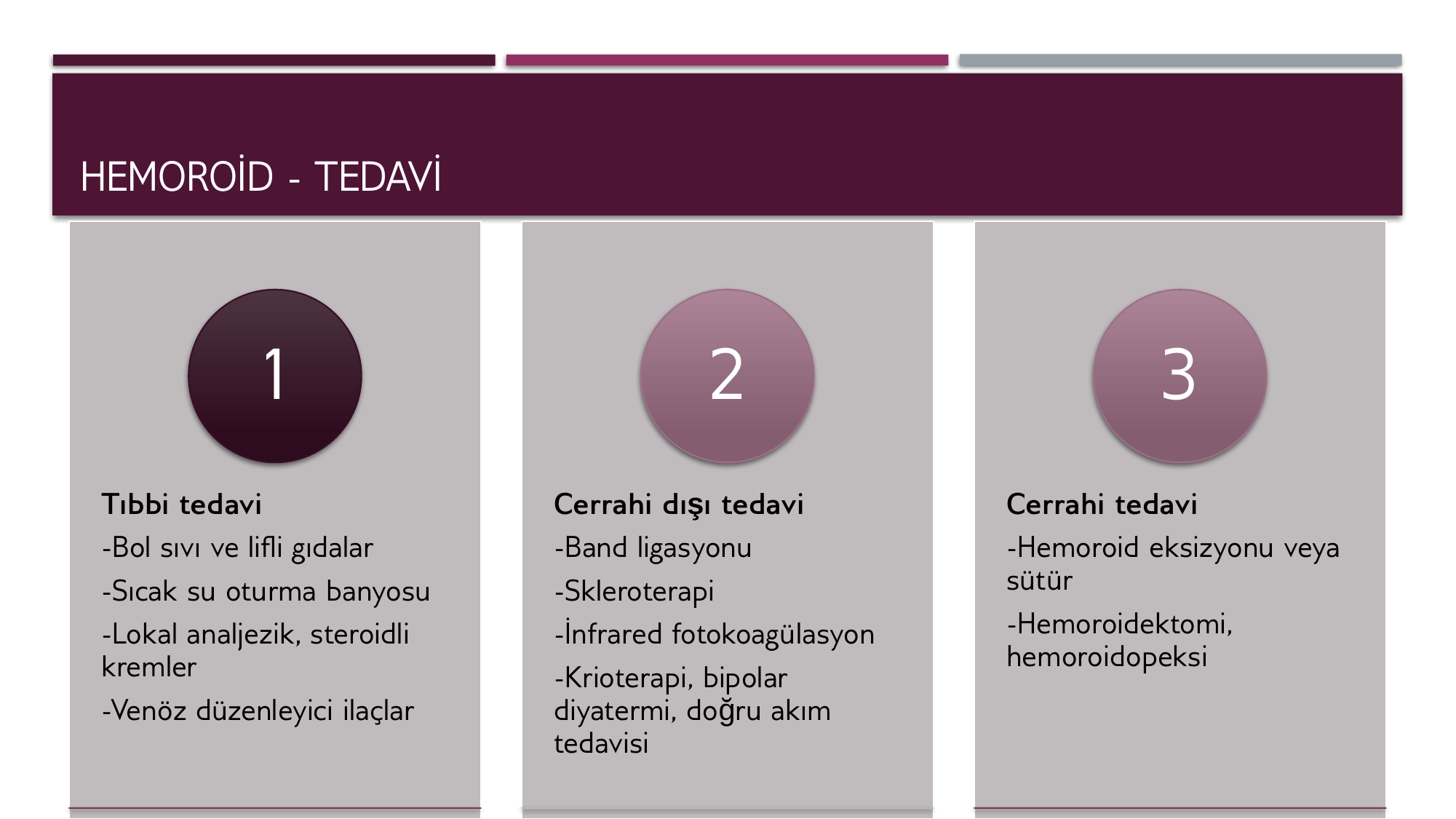

# Hemoroid - Tedavi
Tıbbi tedavi
-Bol sıvı ve lifli gıdalar
-Sıcak su oturma banyosu
-Lokal analjezik, steroidli kremler
-Venöz düzenleyici ilaçlar
1
Cerrahi dışı tedavi
-Band ligasyonu
-Skleroterapi
-İnfrared fotokoagülasyon
-Krioterapi, bipolar diyatermi, doğru akım tedavisi
2
Cerrahi tedavi
-Hemoroid eksizyonu veya sütür
-Hemoroidektomi, hemoroidopeksi
3